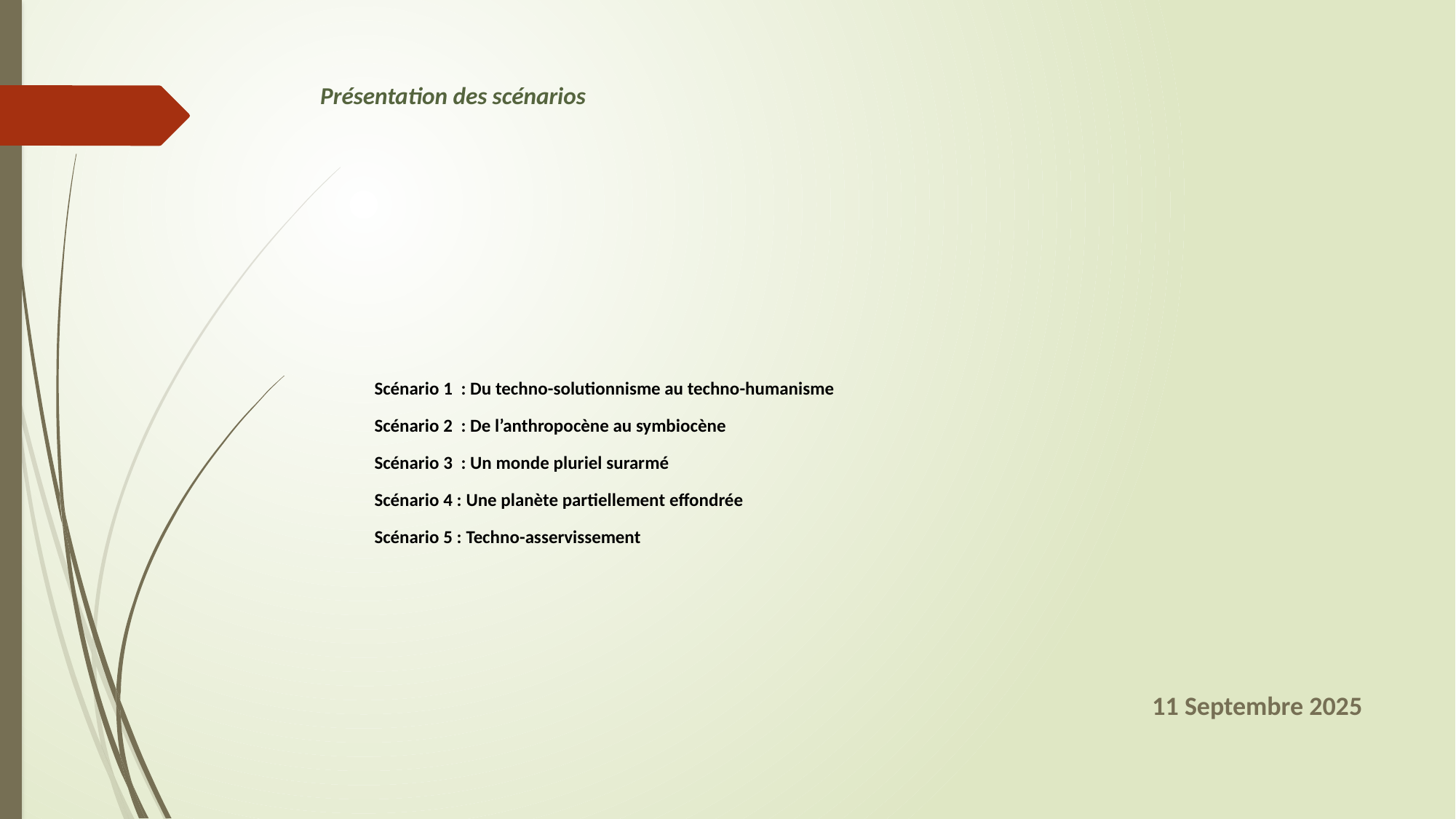

Présentation des scénarios
Scénario 1  : Du techno-solutionnisme au techno-humanisme
Scénario 2  : De l’anthropocène au symbiocène
Scénario 3  : Un monde pluriel surarmé
Scénario 4 : Une planète partiellement effondrée
Scénario 5 : Techno-asservissement

11 Septembre 2025